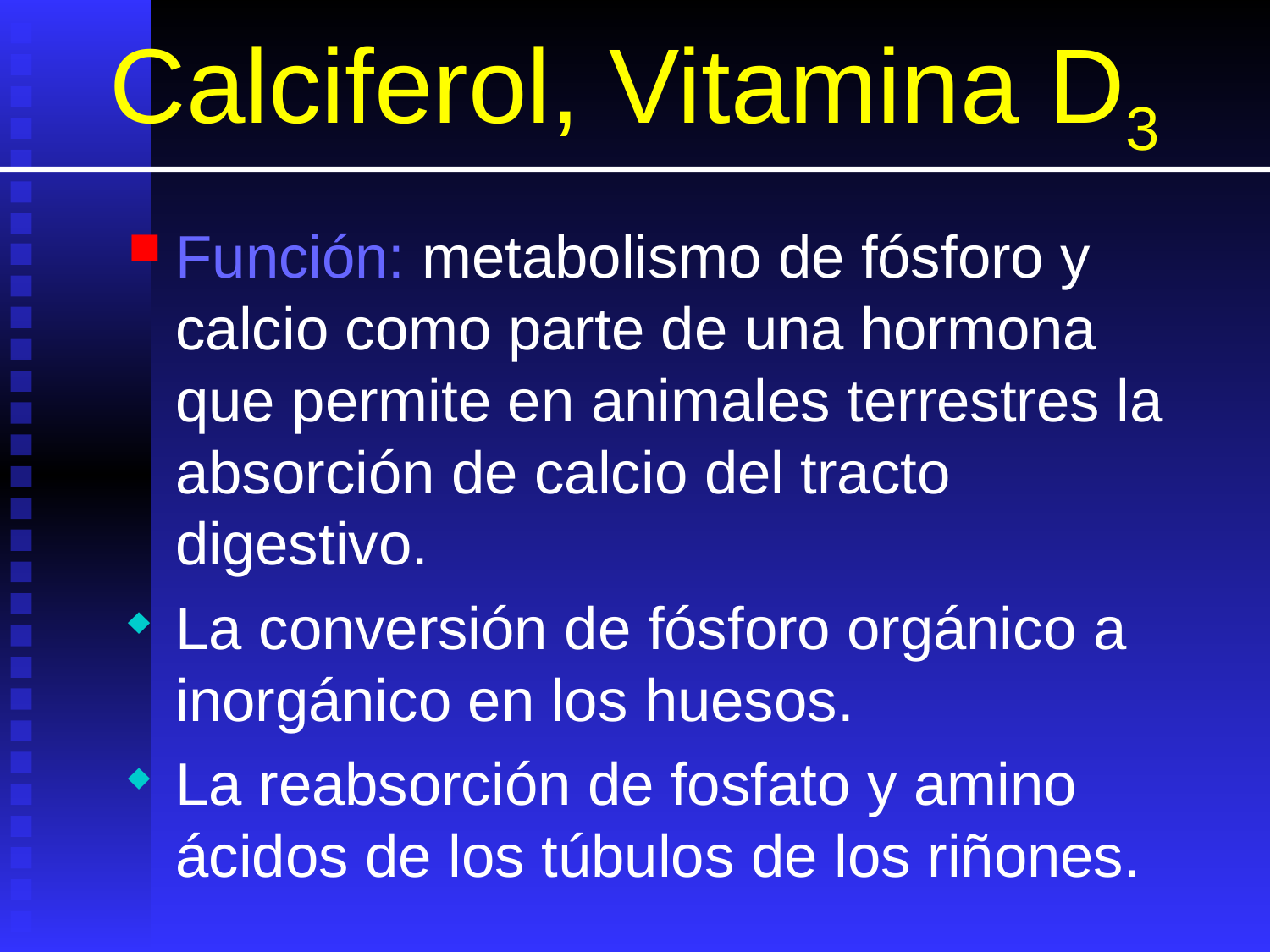

# Calciferol, Vitamina D3

Función: metabolismo de fósforo y calcio como parte de una hormona que permite en animales terrestres la absorción de calcio del tracto digestivo.
La conversión de fósforo orgánico a inorgánico en los huesos.
La reabsorción de fosfato y amino ácidos de los túbulos de los riñones.